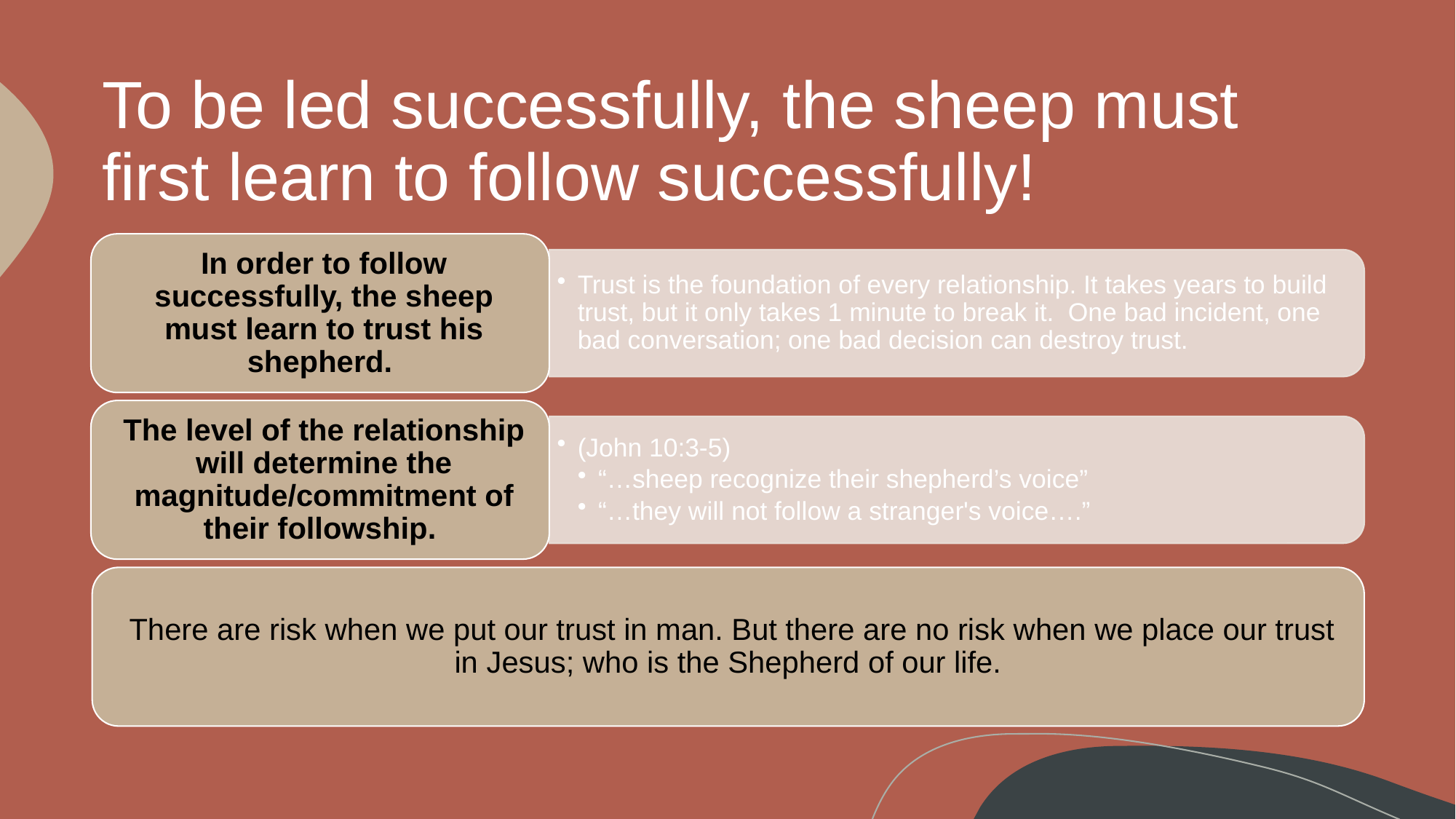

# To be led successfully, the sheep must first learn to follow successfully!
Trust is the foundation of every relationship. It takes years to build trust, but it only takes 1 minute to break it.  One bad incident, one bad conversation; one bad decision can destroy trust.
In order to follow successfully, the sheep must learn to trust his shepherd.
(John 10:3-5)
“…sheep recognize their shepherd’s voice”
“…they will not follow a stranger's voice….”
The level of the relationship will determine the magnitude/commitment of their followship.
There are risk when we put our trust in man. But there are no risk when we place our trust in Jesus; who is the Shepherd of our life.